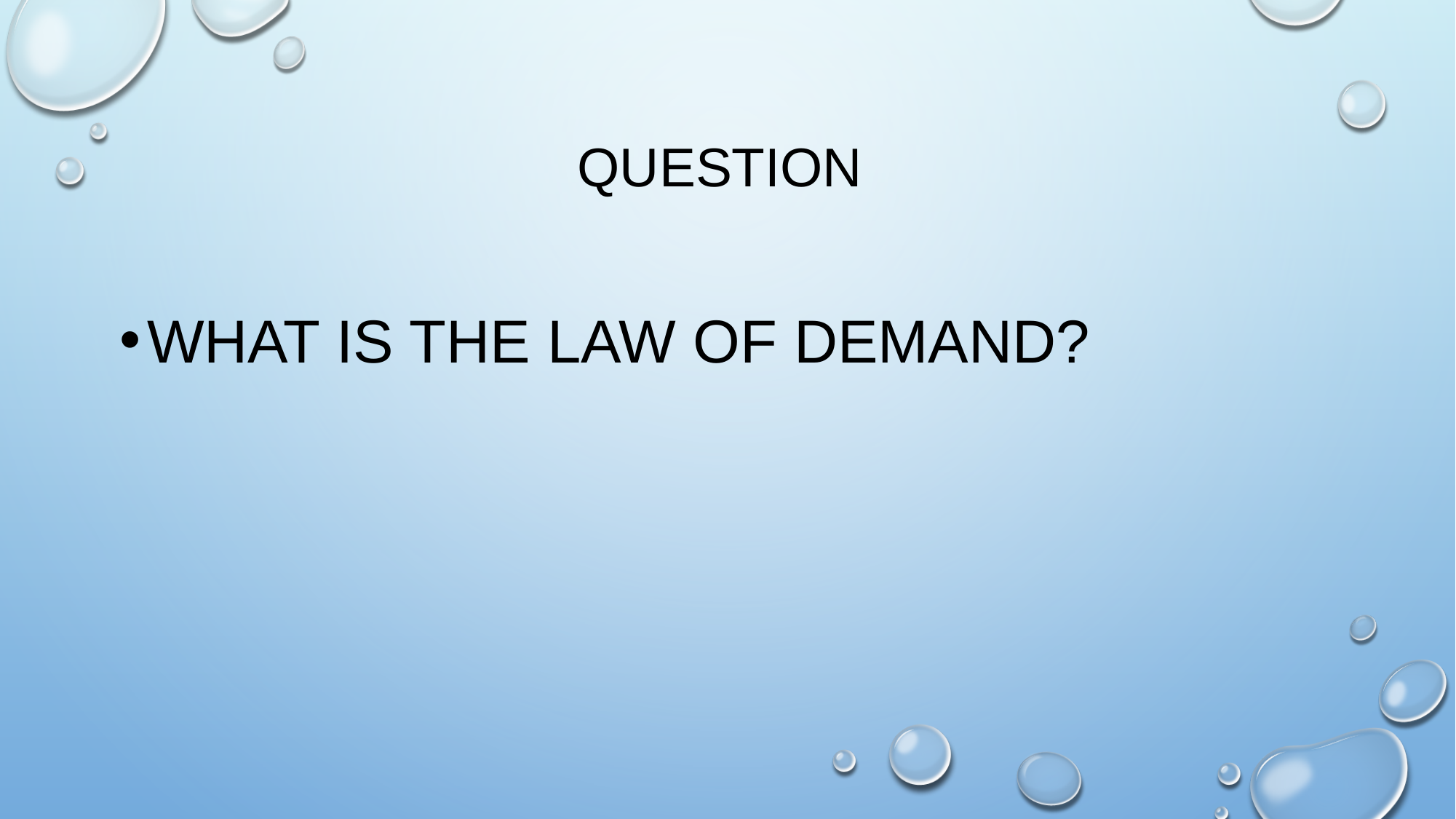

# Question
What is the law of demand?